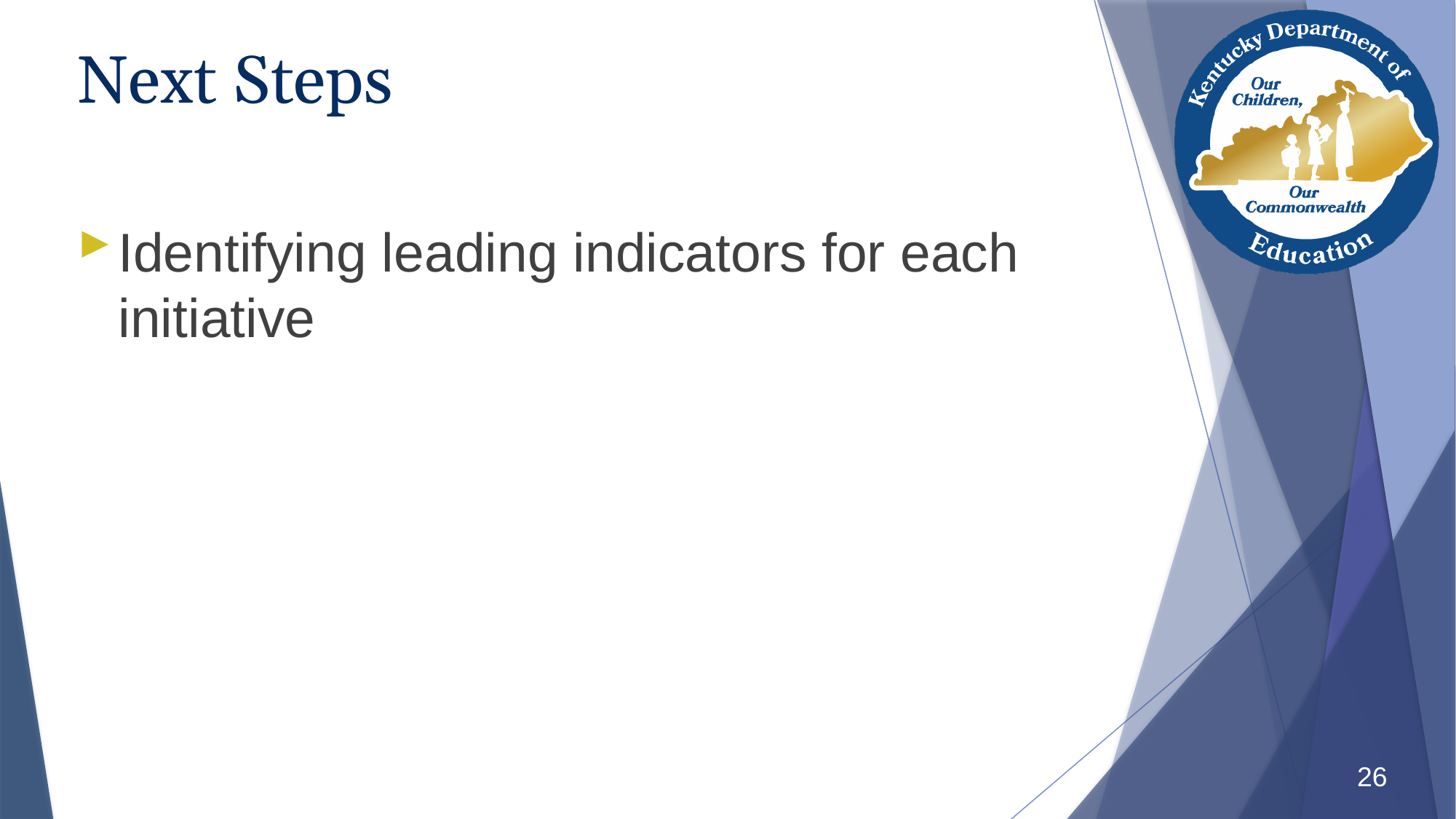

# Next Steps
Identifying leading indicators for each initiative
26